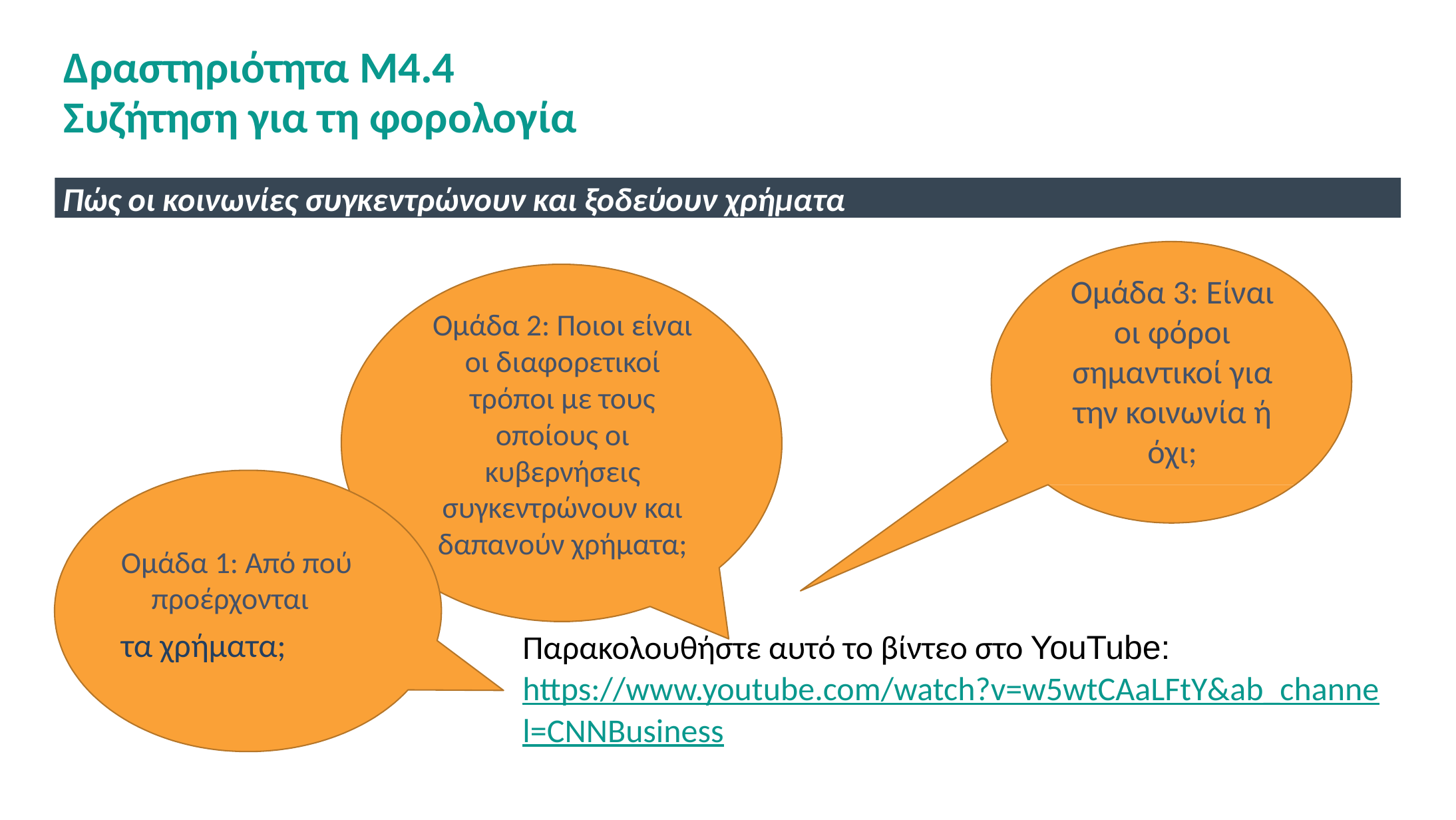

Δραστηριότητα M4.4 Συζήτηση για τη φορολογία
Πώς οι κοινωνίες συγκεντρώνουν και ξοδεύουν χρήματα

Ομάδα 3: Είναι οι φόροι σημαντικοί για την κοινωνία ή όχι;
Ομάδα 2: Ποιοι είναι οι διαφορετικοί τρόποι με τους οποίους οι κυβερνήσεις συγκεντρώνουν και δαπανούν χρήματα;

Ομάδα 1: Από πού προέρχονται
τα χρήματα;
Παρακολουθήστε αυτό το βίντεο στο YouTube: https://www.youtube.com/watch?v=w5wtCAaLFtY&ab_channe l=CNNBusiness